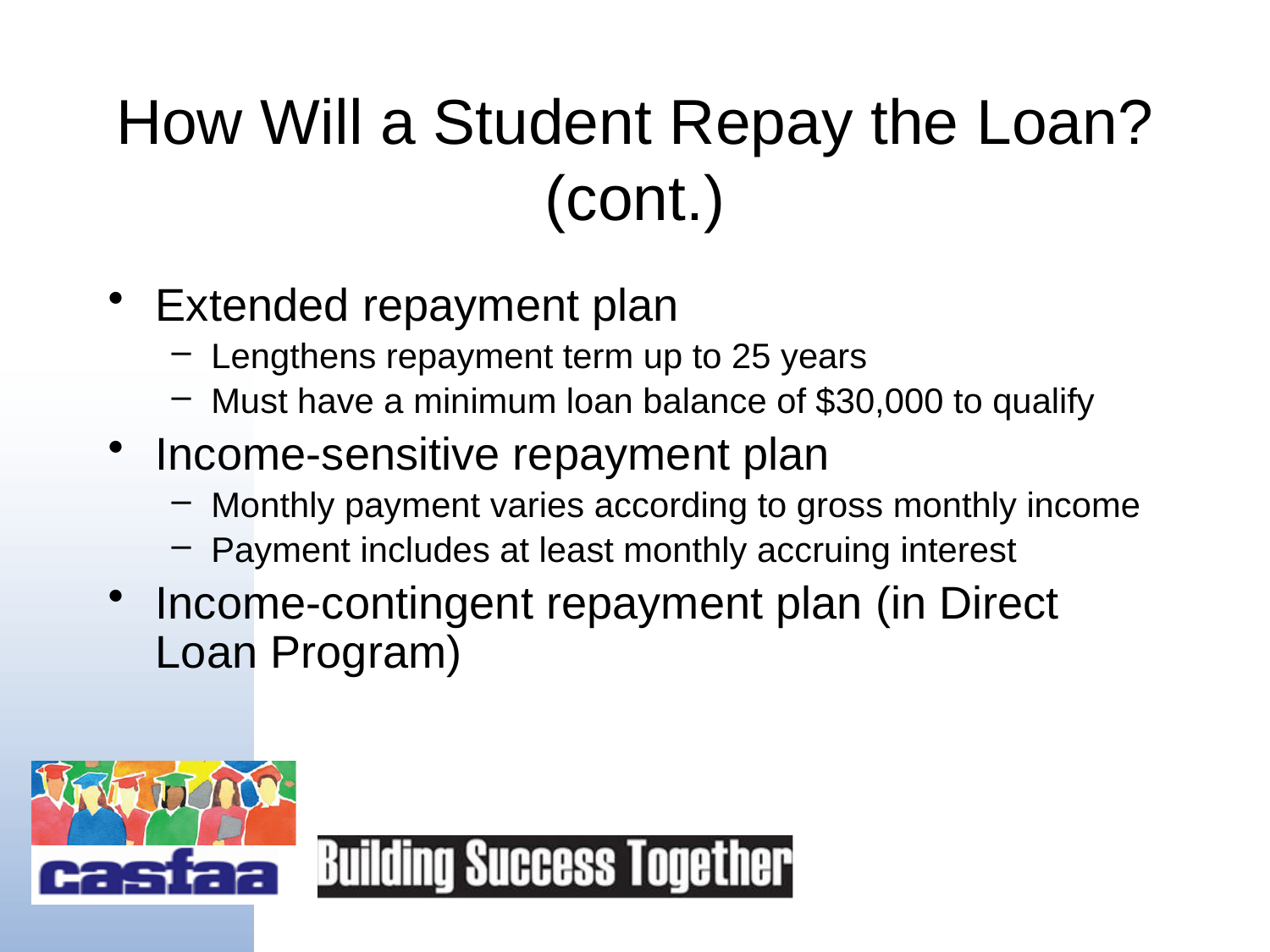

# How Will a Student Repay the Loan? (cont.)
Extended repayment plan
Lengthens repayment term up to 25 years
Must have a minimum loan balance of $30,000 to qualify
Income-sensitive repayment plan
Monthly payment varies according to gross monthly income
Payment includes at least monthly accruing interest
Income-contingent repayment plan (in Direct Loan Program)